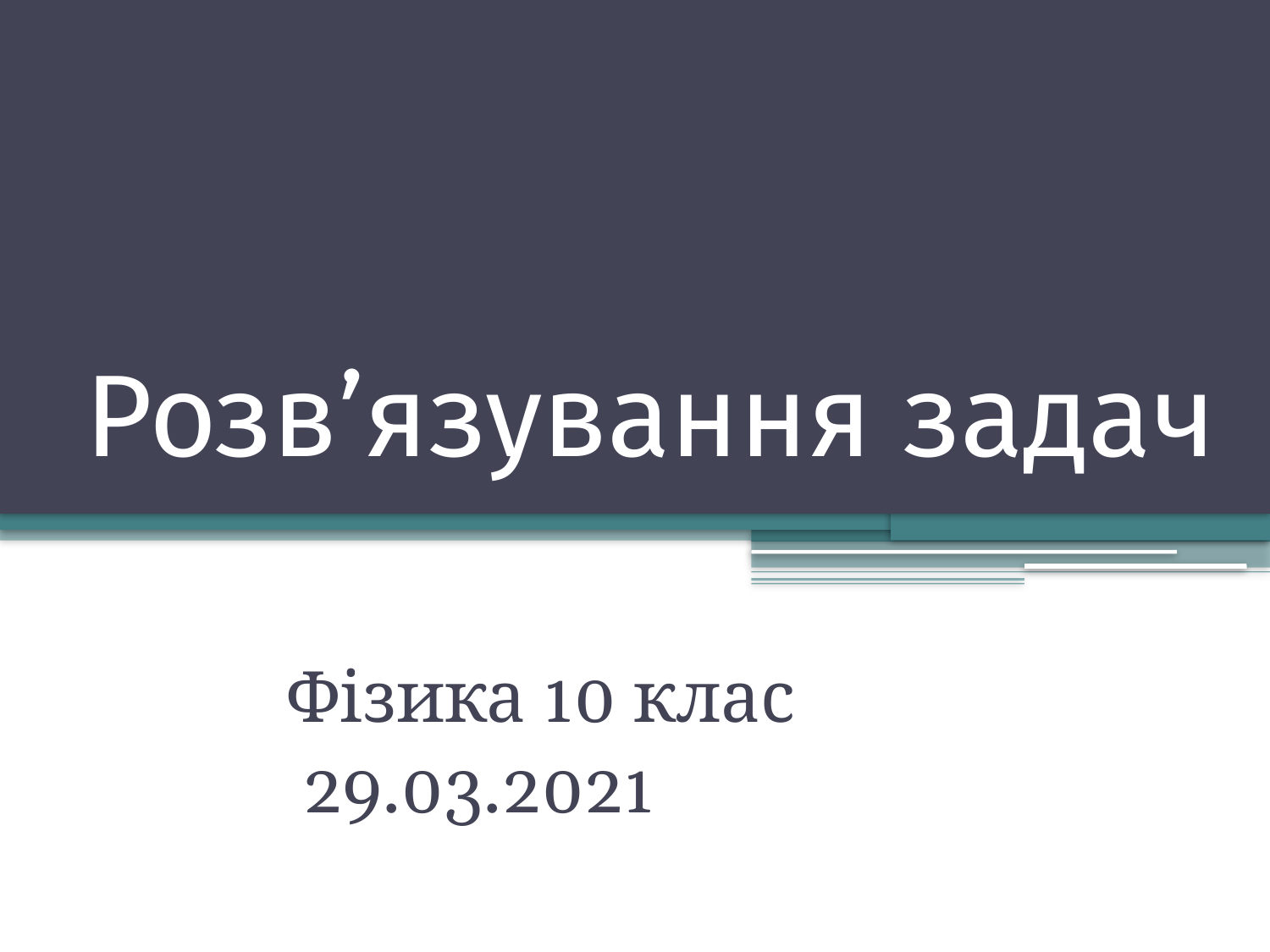

# Розв’язування задач
Фізика 10 клас
 29.03.2021